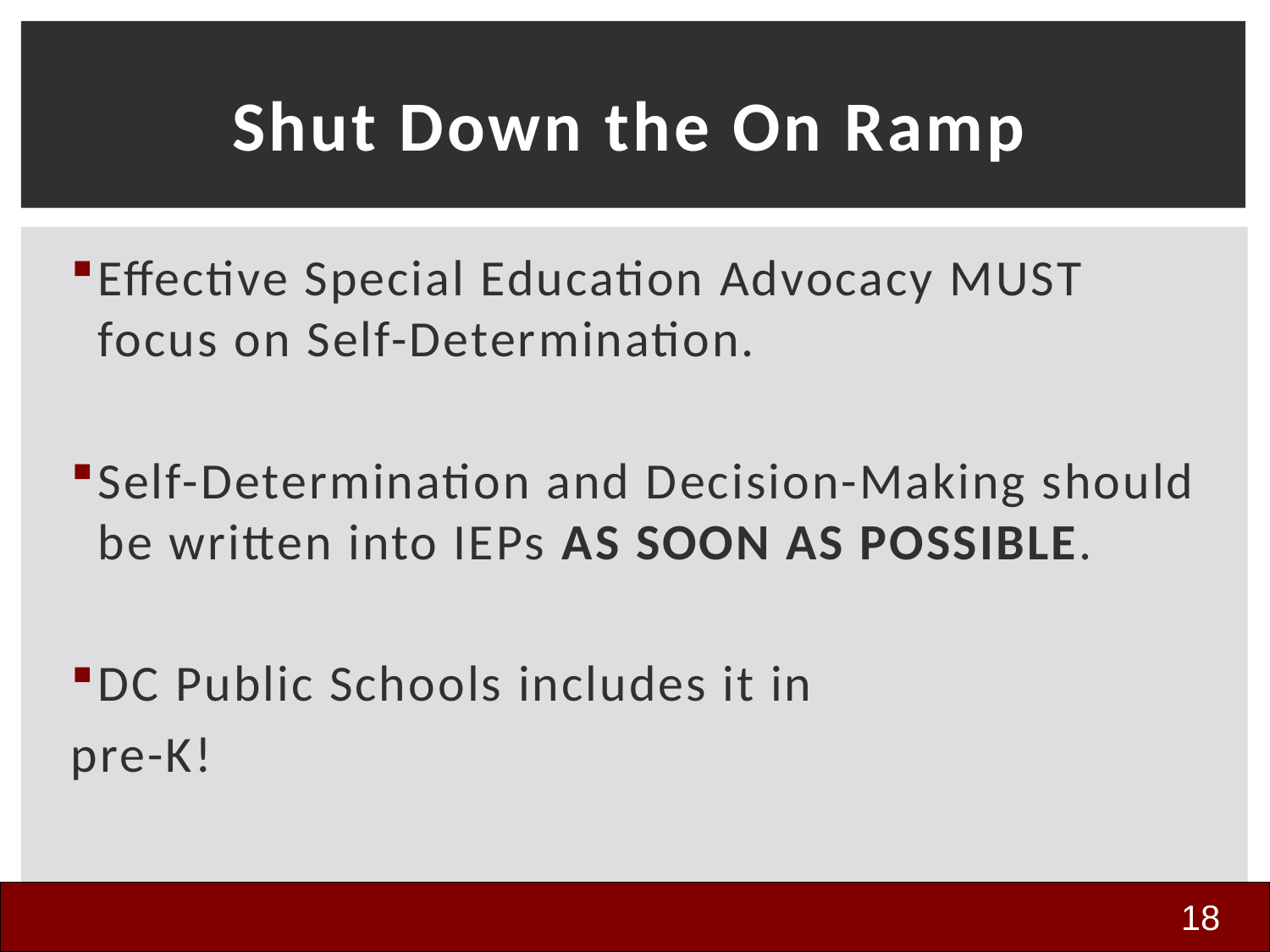

# Shut Down the On Ramp
Effective Special Education Advocacy MUST focus on Self-Determination.

Self-Determination and Decision-Making should be written into IEPs AS SOON AS POSSIBLE.

DC Public Schools includes it in
pre-K!
18